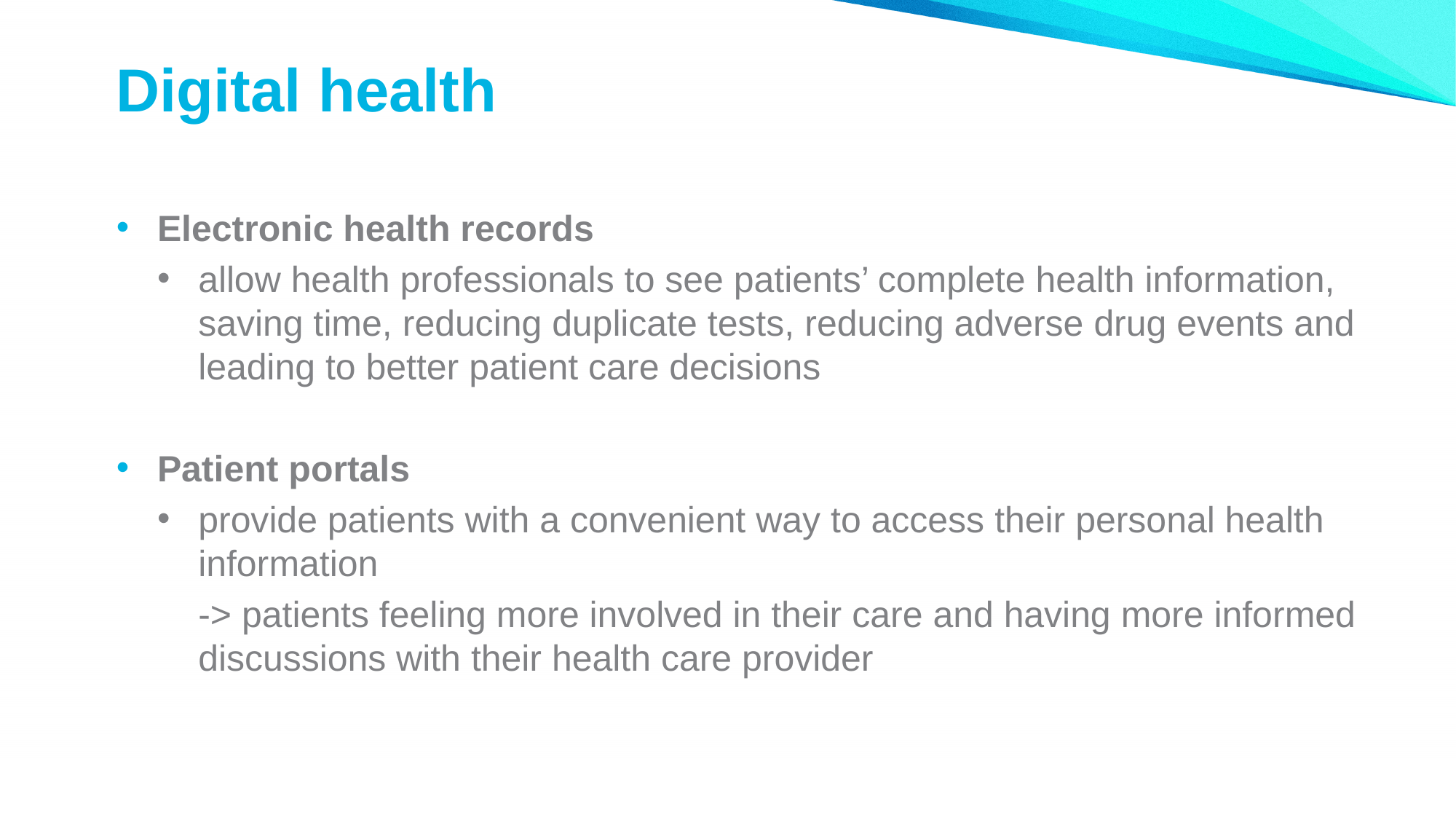

# Digital health
Electronic health records
allow health professionals to see patients’ complete health information, saving time, reducing duplicate tests, reducing adverse drug events and leading to better patient care decisions

Patient portals
provide patients with a convenient way to access their personal health information
-> patients feeling more involved in their care and having more informed discussions with their health care provider